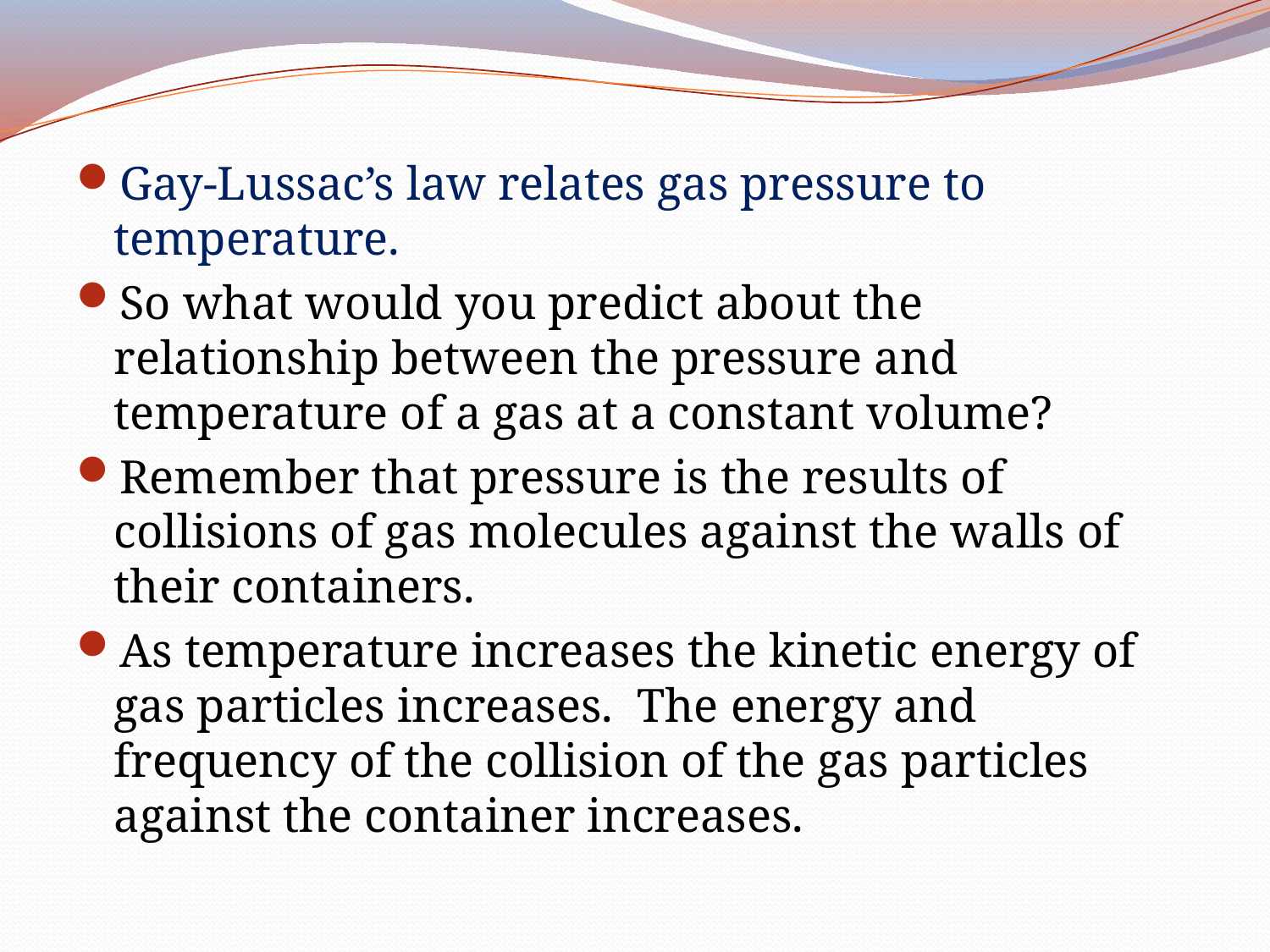

Gay-Lussac’s law relates gas pressure to temperature.
So what would you predict about the relationship between the pressure and temperature of a gas at a constant volume?
Remember that pressure is the results of collisions of gas molecules against the walls of their containers.
As temperature increases the kinetic energy of gas particles increases.  The energy and frequency of the collision of the gas particles against the container increases.